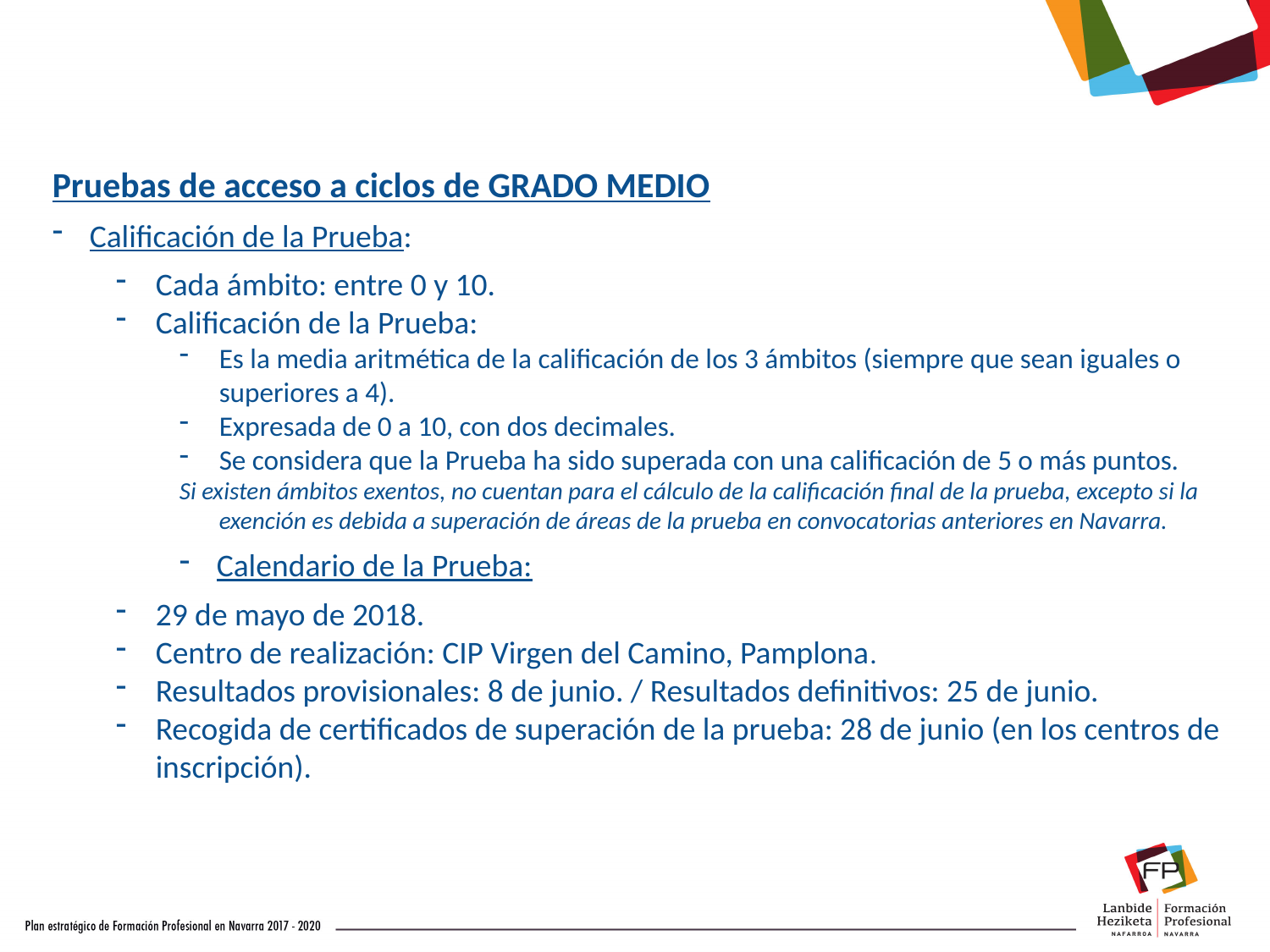

Pruebas de acceso a ciclos de GRADO MEDIO
 Calificación de la Prueba:
Cada ámbito: entre 0 y 10.
Calificación de la Prueba:
Es la media aritmética de la calificación de los 3 ámbitos (siempre que sean iguales o superiores a 4).
Expresada de 0 a 10, con dos decimales.
Se considera que la Prueba ha sido superada con una calificación de 5 o más puntos.
Si existen ámbitos exentos, no cuentan para el cálculo de la calificación final de la prueba, excepto si la exención es debida a superación de áreas de la prueba en convocatorias anteriores en Navarra.
 Calendario de la Prueba:
29 de mayo de 2018.
Centro de realización: CIP Virgen del Camino, Pamplona.
Resultados provisionales: 8 de junio. / Resultados definitivos: 25 de junio.
Recogida de certificados de superación de la prueba: 28 de junio (en los centros de inscripción).